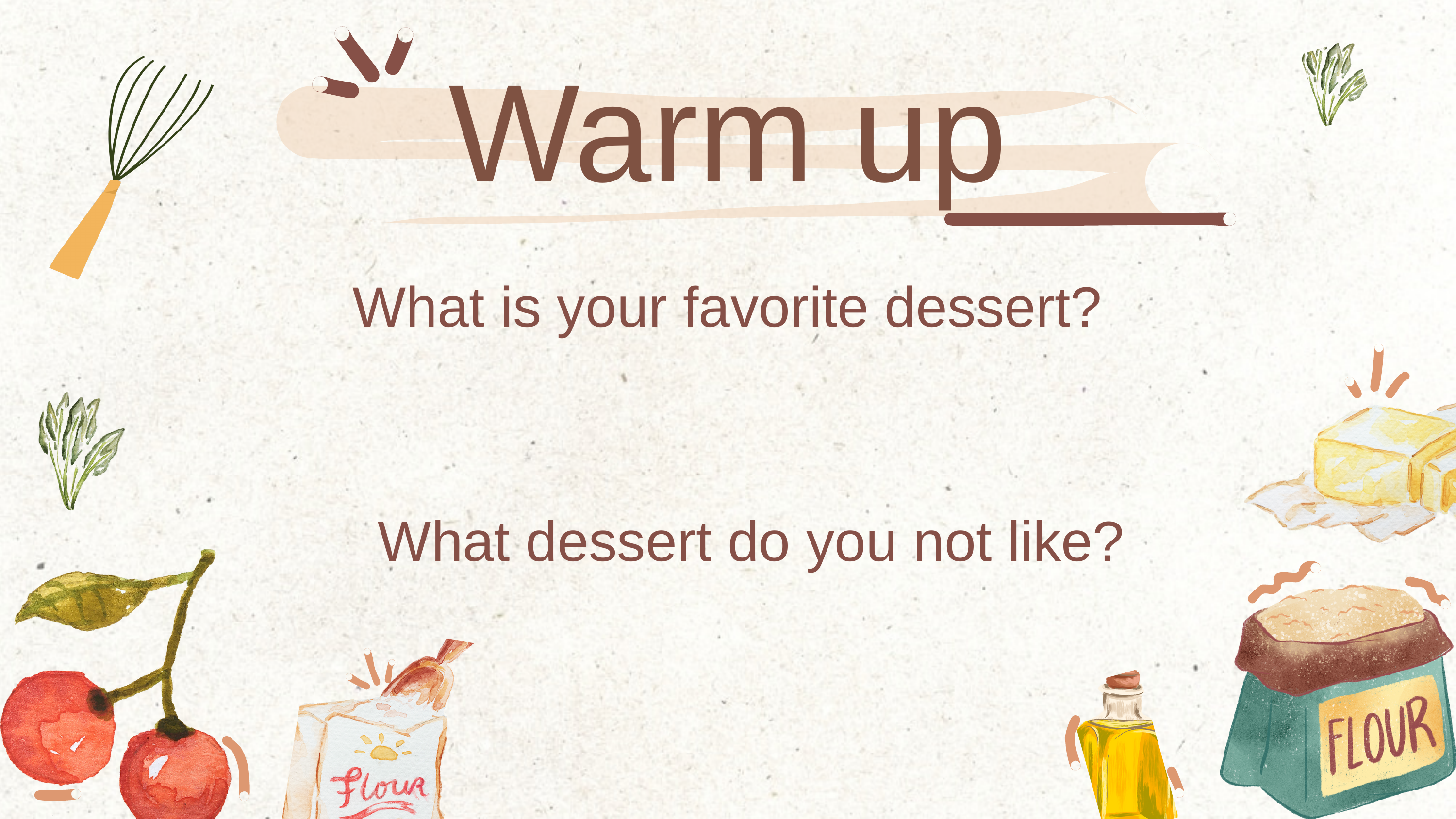

Warm up

What is your favorite dessert?

What dessert do you not like?